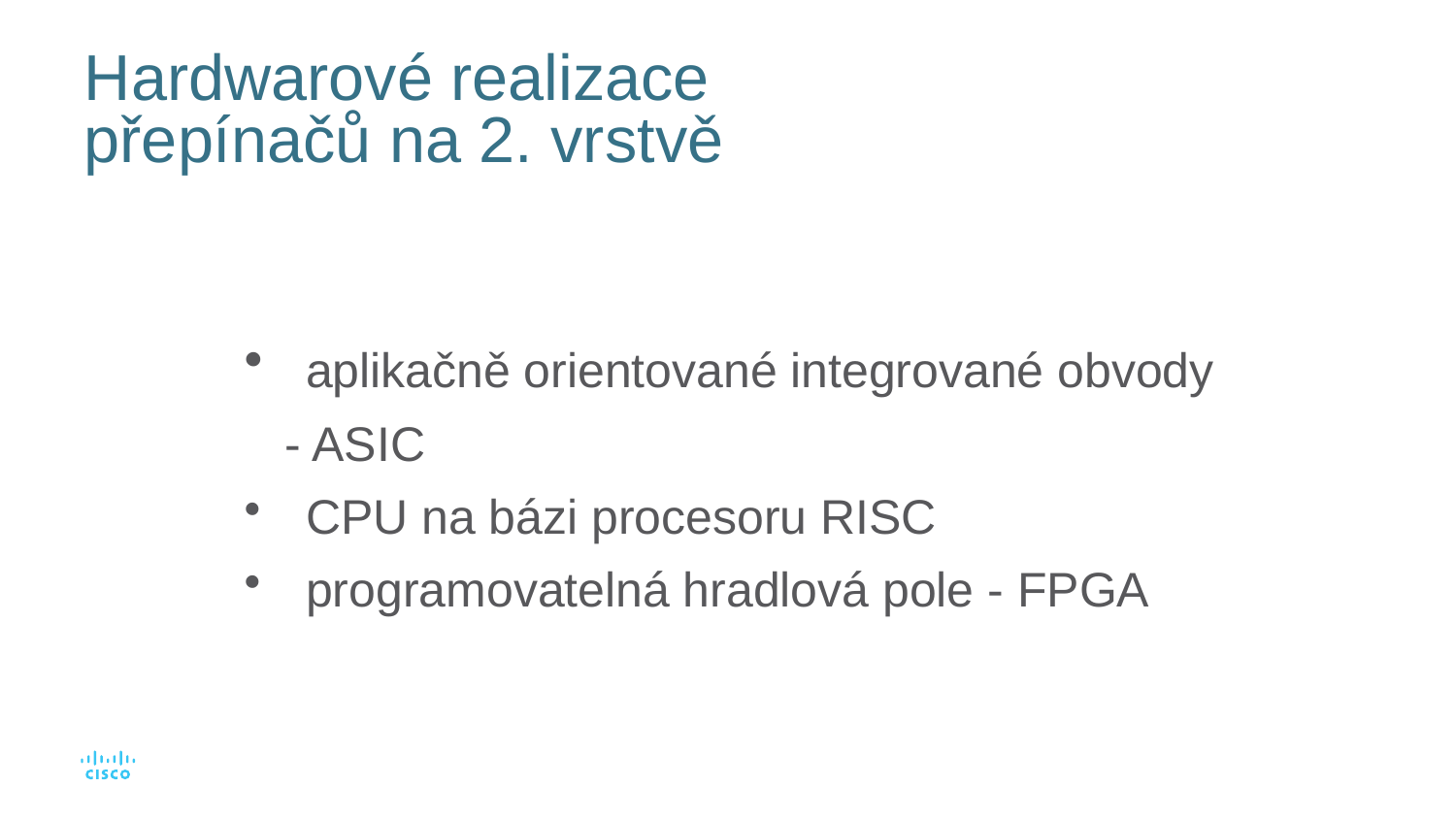

# Hardwarové realizace přepínačů na 2. vrstvě
  aplikačně orientované integrované obvody
   - ASIC
  CPU na bázi procesoru RISC
  programovatelná hradlová pole - FPGA